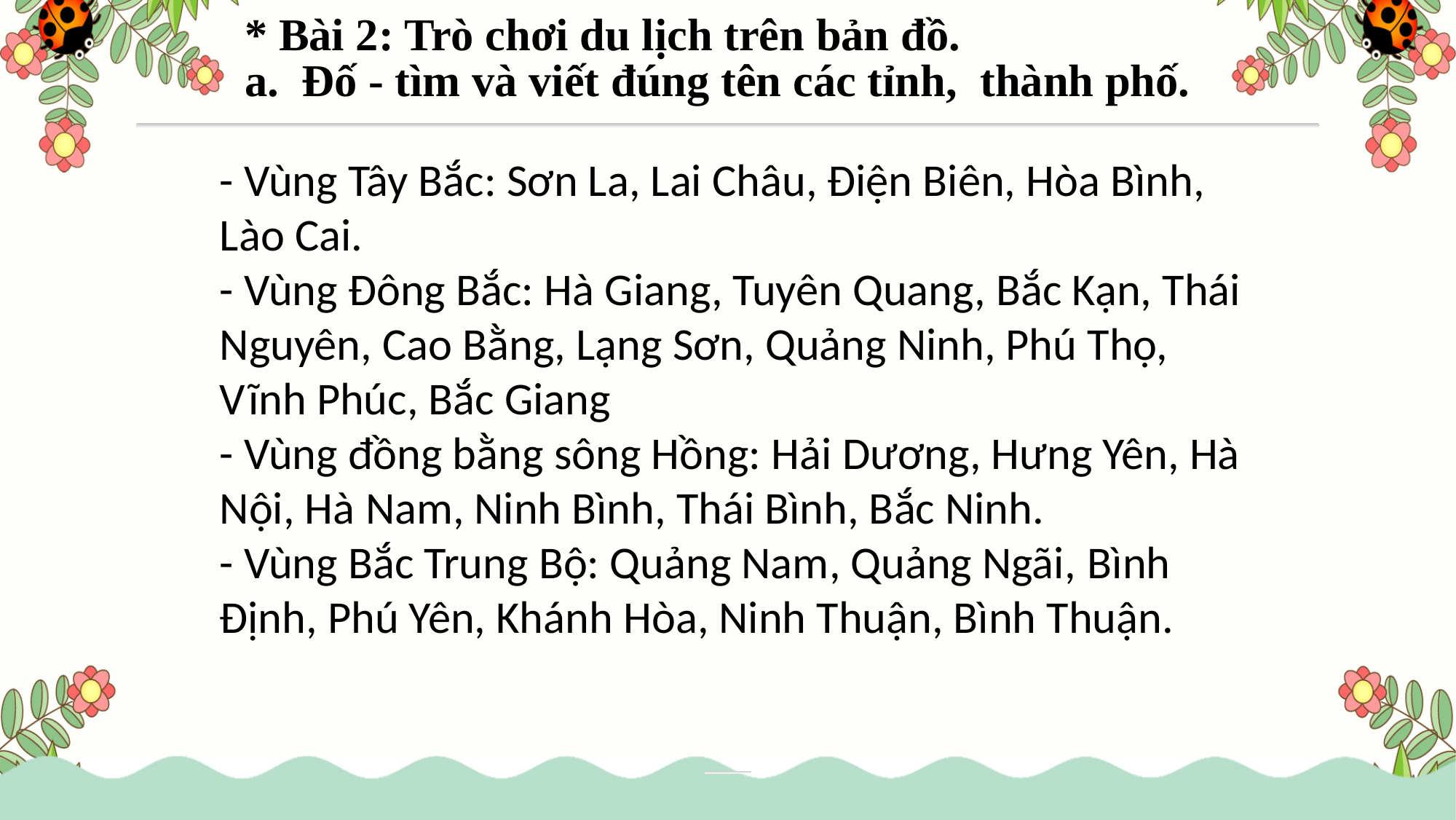

* Bài 2: Trò chơi du lịch trên bản đồ.
a.  Đố - tìm và viết đúng tên các tỉnh,  thành phố.
- Vùng Tây Bắc: Sơn La, Lai Châu, Điện Biên, Hòa Bình, Lào Cai.
- Vùng Đông Bắc: Hà Giang, Tuyên Quang, Bắc Kạn, Thái Nguyên, Cao Bằng, Lạng Sơn, Quảng Ninh, Phú Thọ, Vĩnh Phúc, Bắc Giang
- Vùng đồng bằng sông Hồng: Hải Dương, Hưng Yên, Hà Nội, Hà Nam, Ninh Bình, Thái Bình, Bắc Ninh.
- Vùng Bắc Trung Bộ: Quảng Nam, Quảng Ngãi, Bình Định, Phú Yên, Khánh Hòa, Ninh Thuận, Bình Thuận.